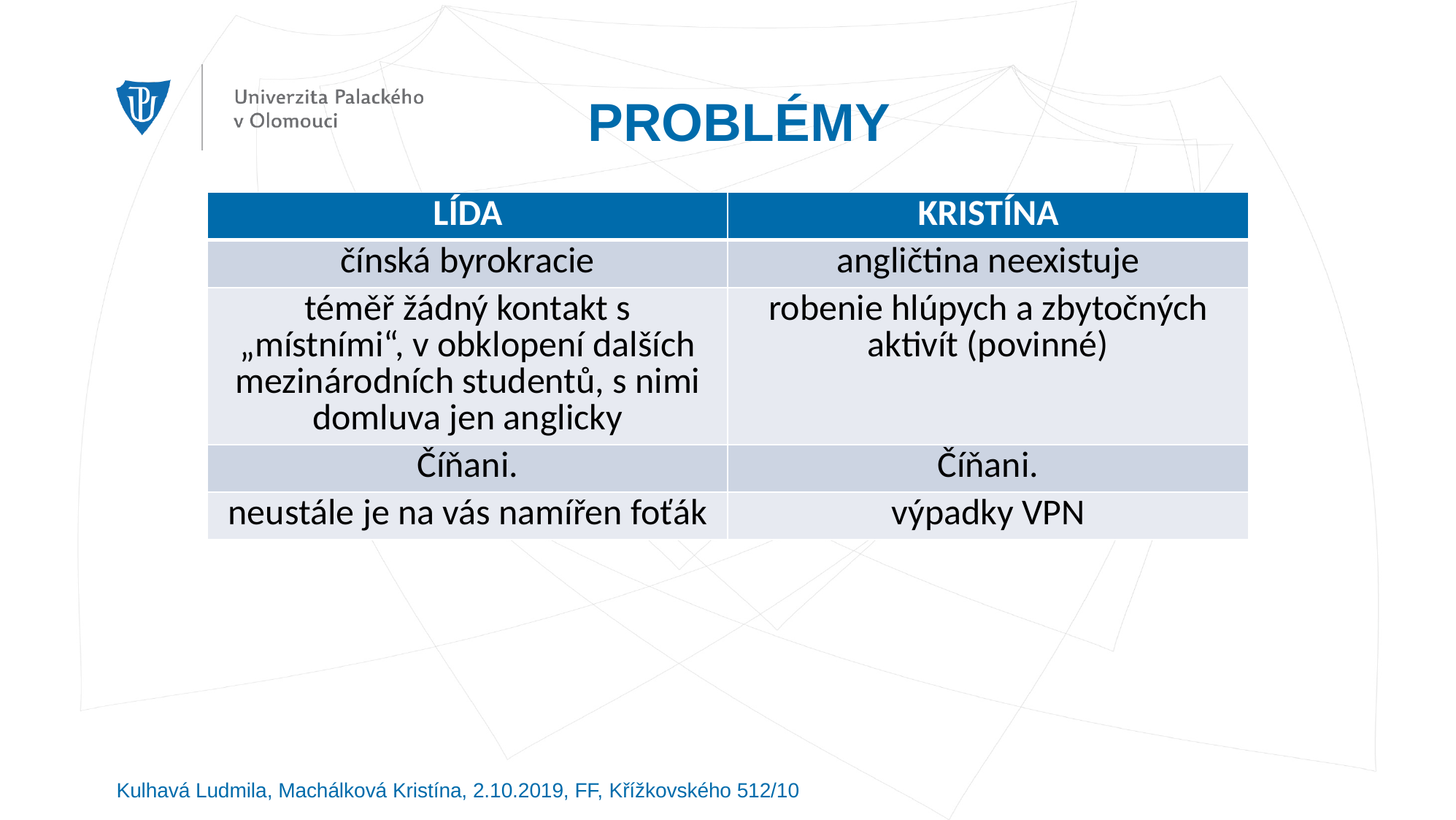

# PROBLÉMY
| LÍDA | KRISTÍNA |
| --- | --- |
| čínská byrokracie | angličtina neexistuje |
| téměř žádný kontakt s „místními“, v obklopení dalších mezinárodních studentů, s nimi domluva jen anglicky | robenie hlúpych a zbytočných aktivít (povinné) |
| Číňani. | Číňani. |
| neustále je na vás namířen foťák | výpadky VPN |

Kulhavá Ludmila, Machálková Kristína, 2.10.2019, FF, Křížkovského 512/10